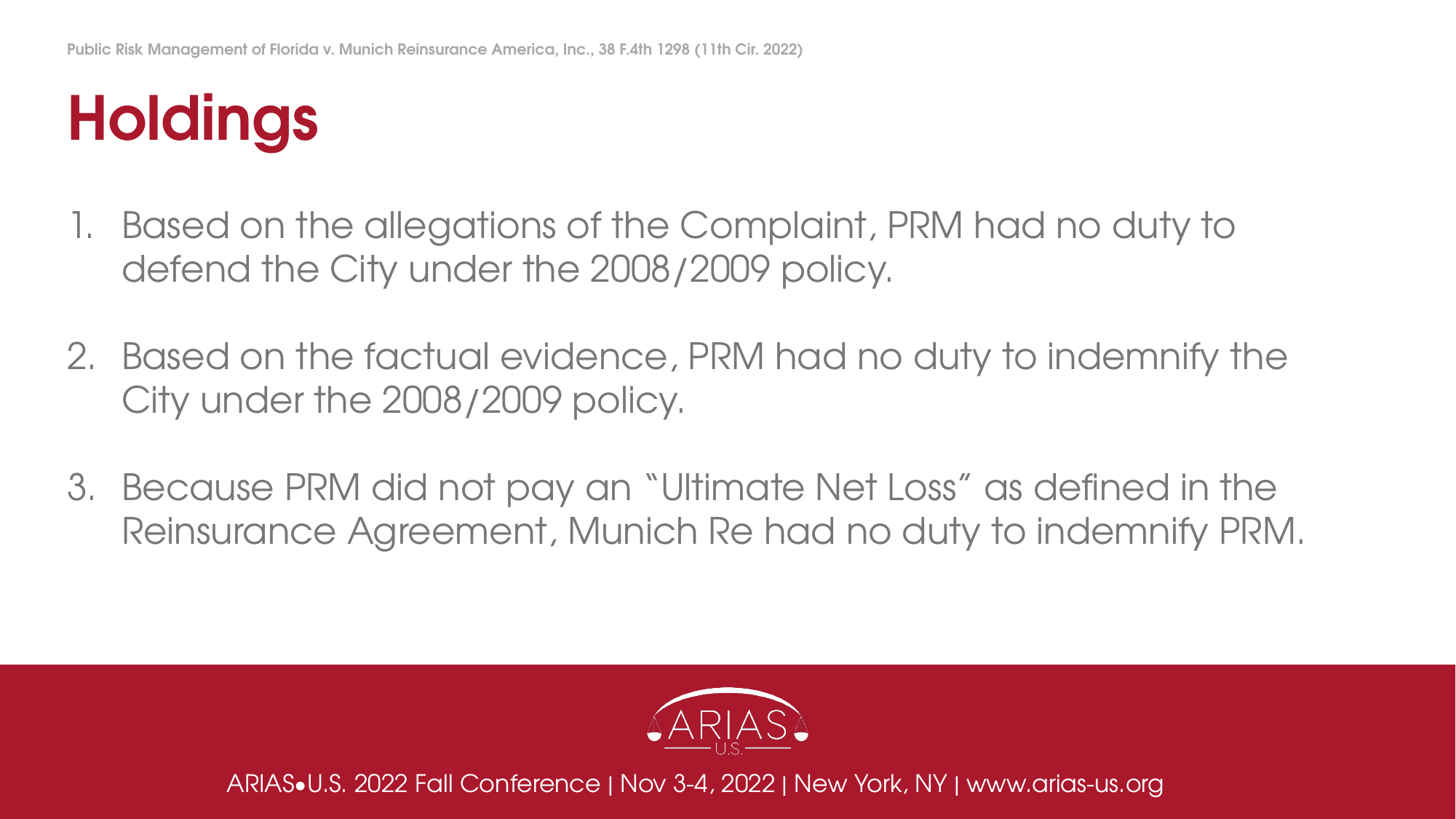

Public Risk Management of Florida v. Munich Reinsurance America, Inc., 38 F.4th 1298 (11th Cir. 2022)
# Holdings
Based on the allegations of the Complaint, PRM had no duty to defend the City under the 2008/2009 policy.

Based on the factual evidence, PRM had no duty to indemnify the City under the 2008/2009 policy.

Because PRM did not pay an “Ultimate Net Loss” as defined in the Reinsurance Agreement, Munich Re had no duty to indemnify PRM.